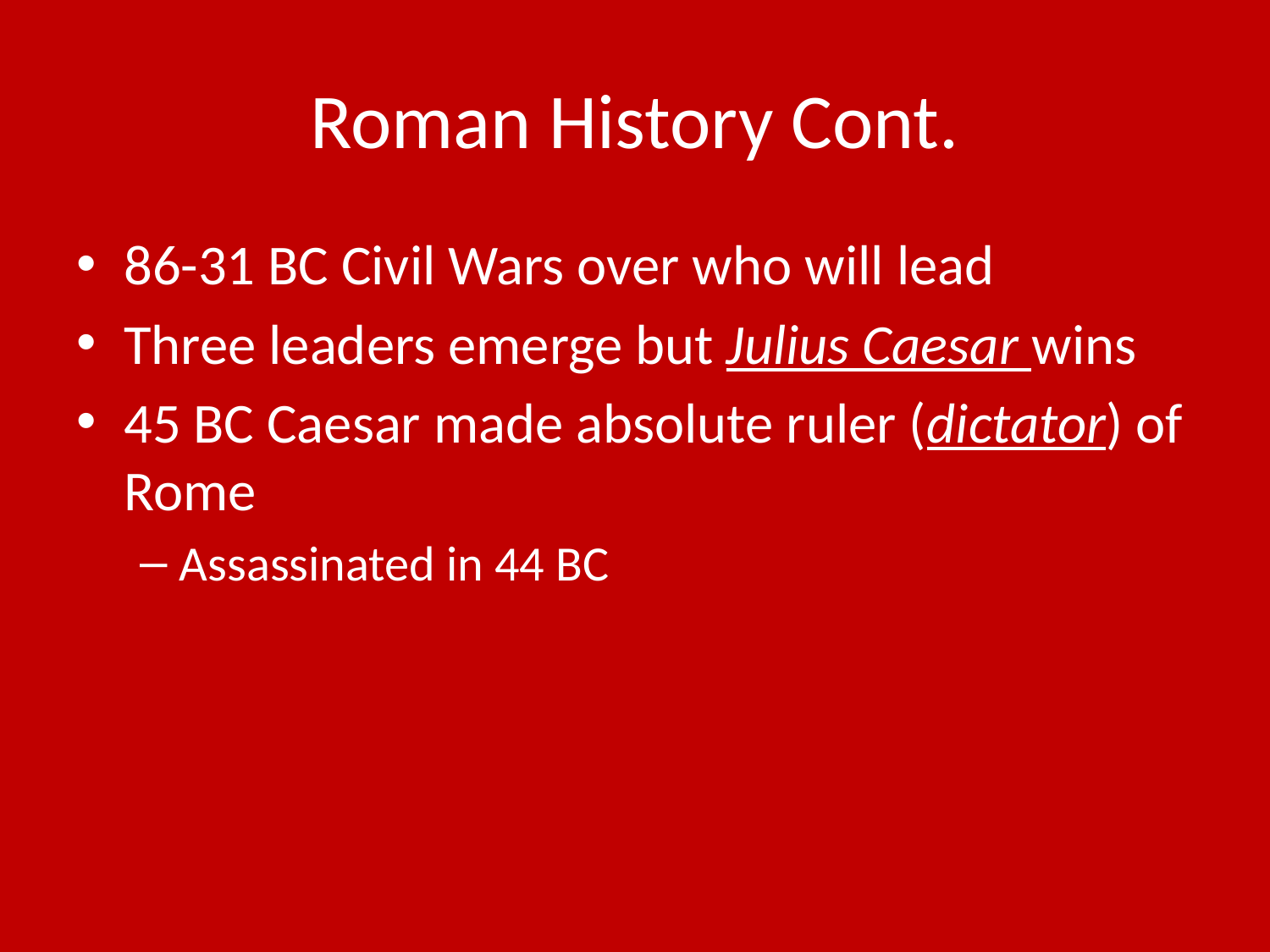

# Roman History Cont.
86-31 BC Civil Wars over who will lead
Three leaders emerge but Julius Caesar wins
45 BC Caesar made absolute ruler (dictator) of Rome
Assassinated in 44 BC